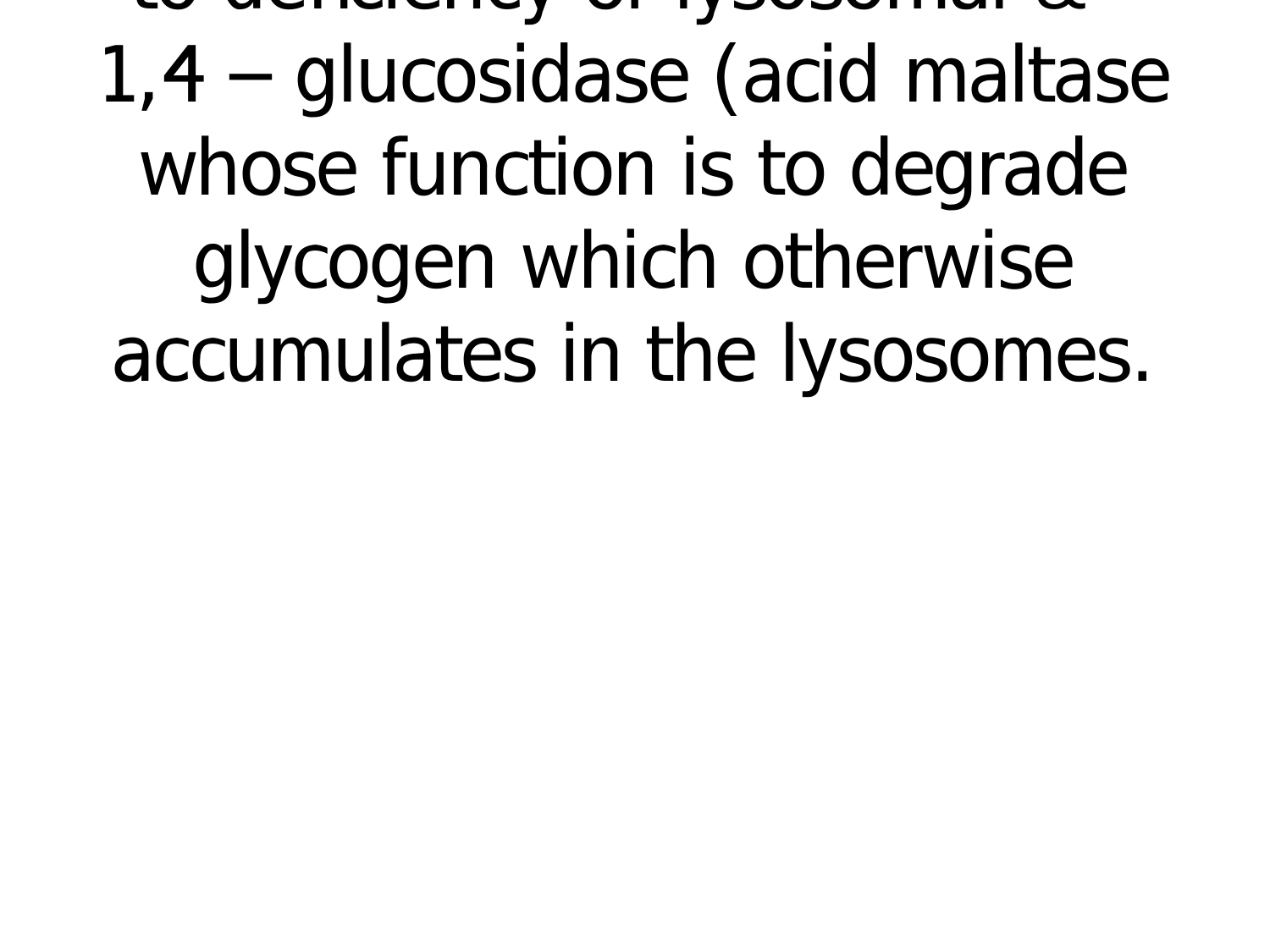

# Type II (Pompe’s disease) due to deficiency of lysosomal & - 1,4 – glucosidase (acid maltase whose function is to degrade glycogen which otherwise accumulates in the lysosomes.